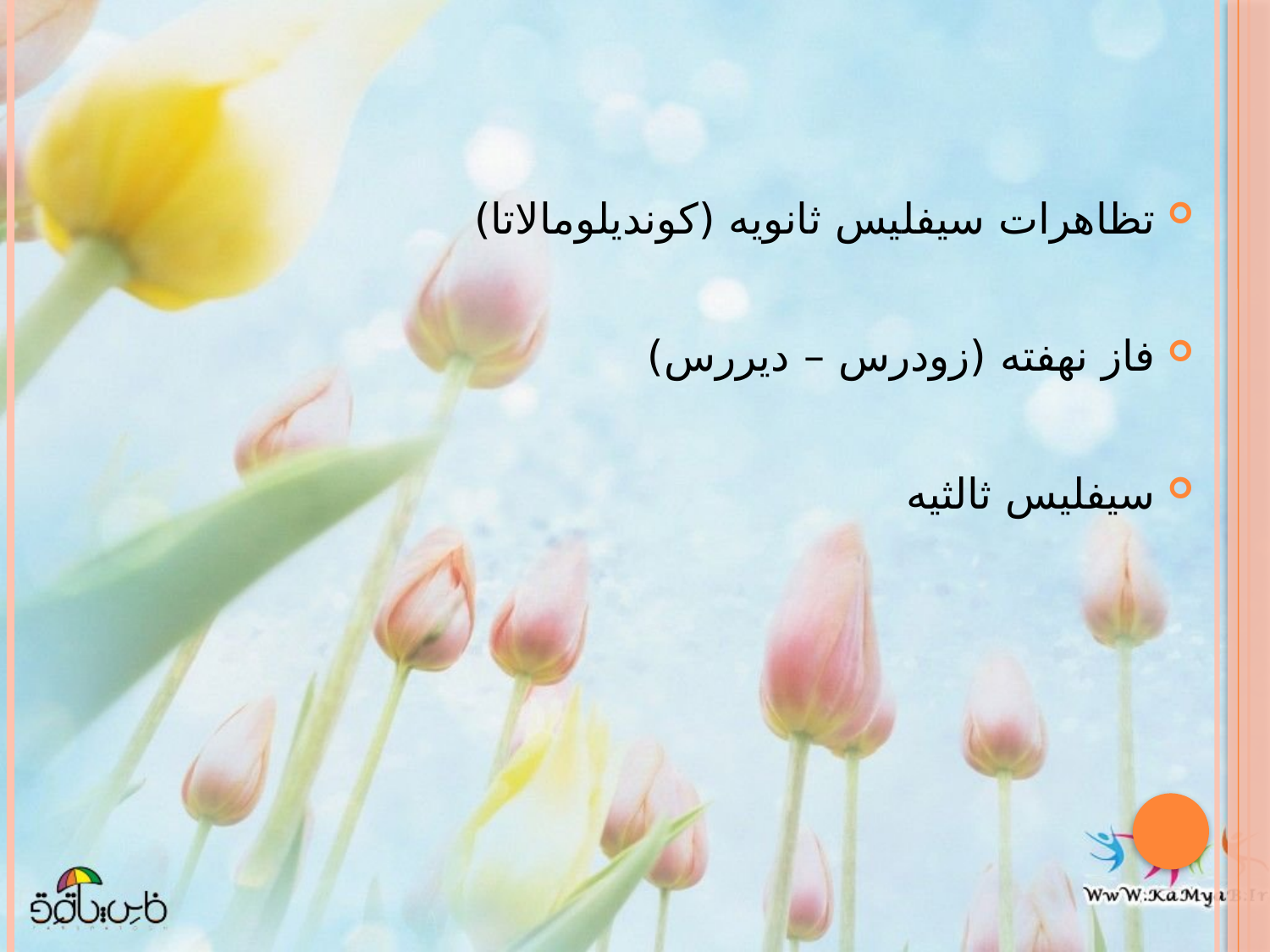

تظاهرات سيفليس ثانويه (كونديلومالاتا)
فاز نهفته (زودرس – ديررس)
سيفليس ثالثيه